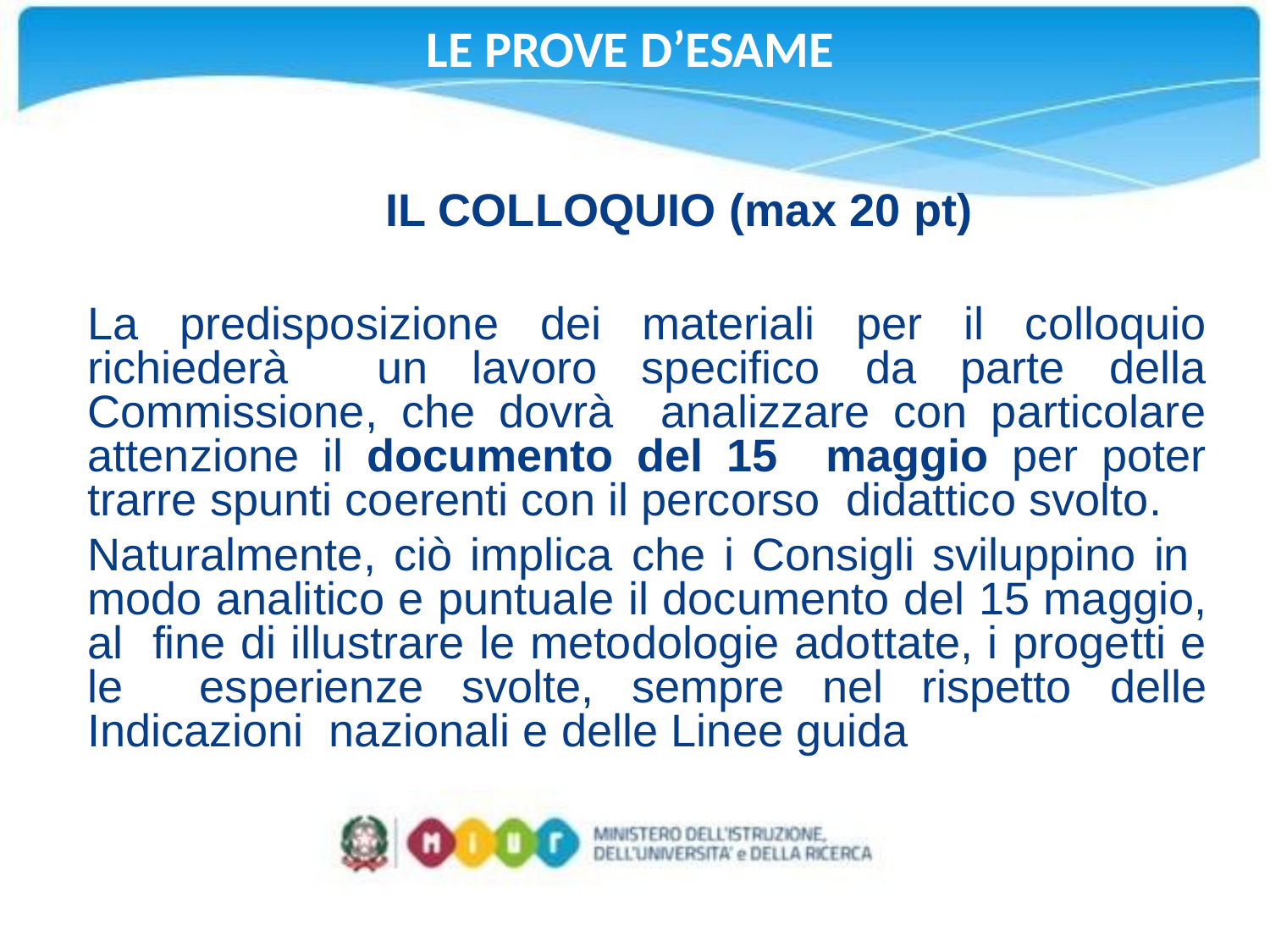

# LE PROVE D’ESAME
IL COLLOQUIO (max 20 pt)

La predisposizione dei materiali per il colloquio richiederà  un lavoro specifico da parte della Commissione, che dovrà  analizzare con particolare attenzione il documento del 15  maggio per poter trarre spunti coerenti con il percorso  didattico svolto.
Naturalmente, ciò implica che i Consigli sviluppino in  modo analitico e puntuale il documento del 15 maggio, al  fine di illustrare le metodologie adottate, i progetti e le  esperienze svolte, sempre nel rispetto delle Indicazioni  nazionali e delle Linee guida